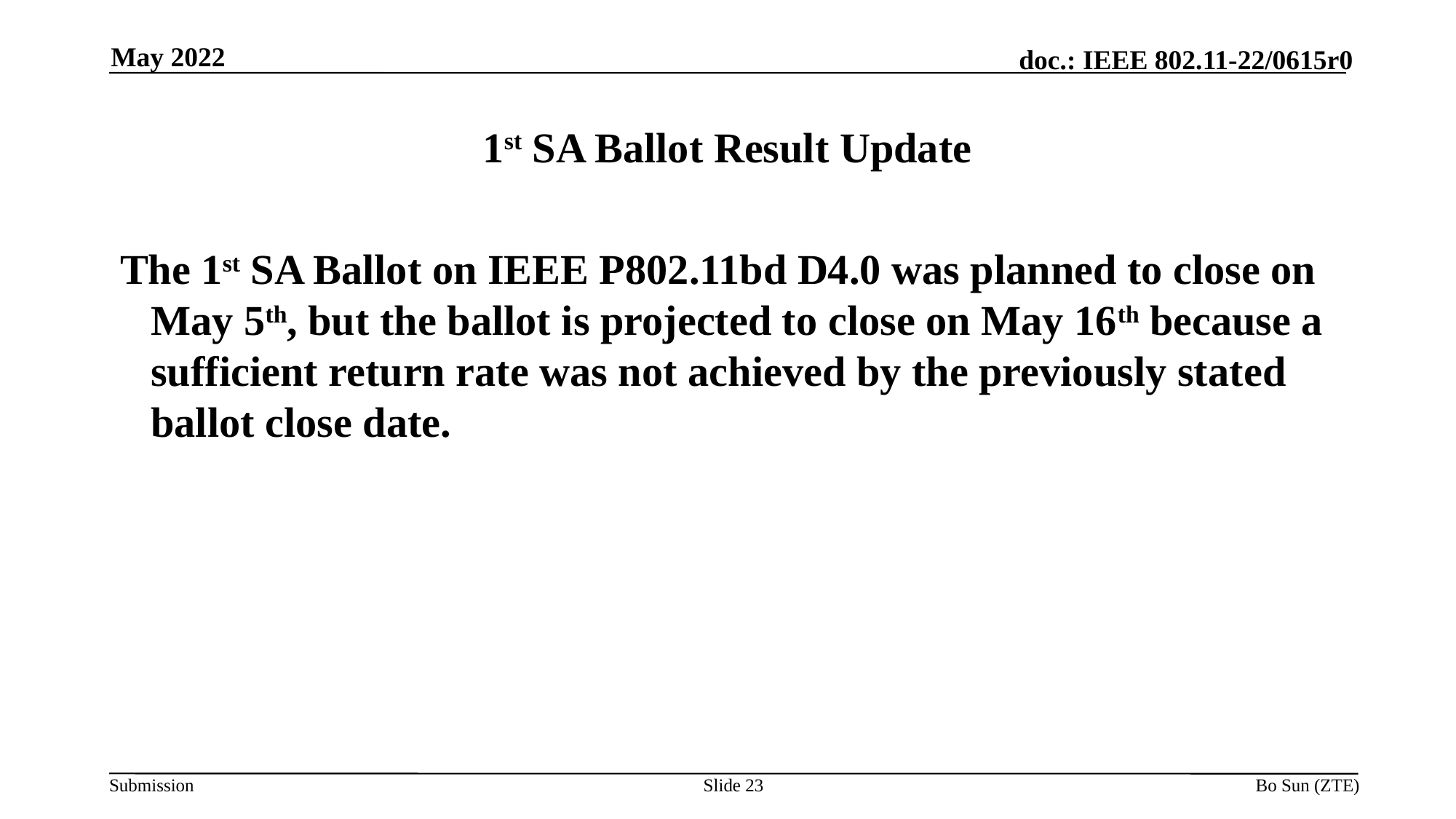

May 2022
# 1st SA Ballot Result Update
The 1st SA Ballot on IEEE P802.11bd D4.0 was planned to close on May 5th, but the ballot is projected to close on May 16th because a sufficient return rate was not achieved by the previously stated ballot close date.
Slide 23
Bo Sun (ZTE)